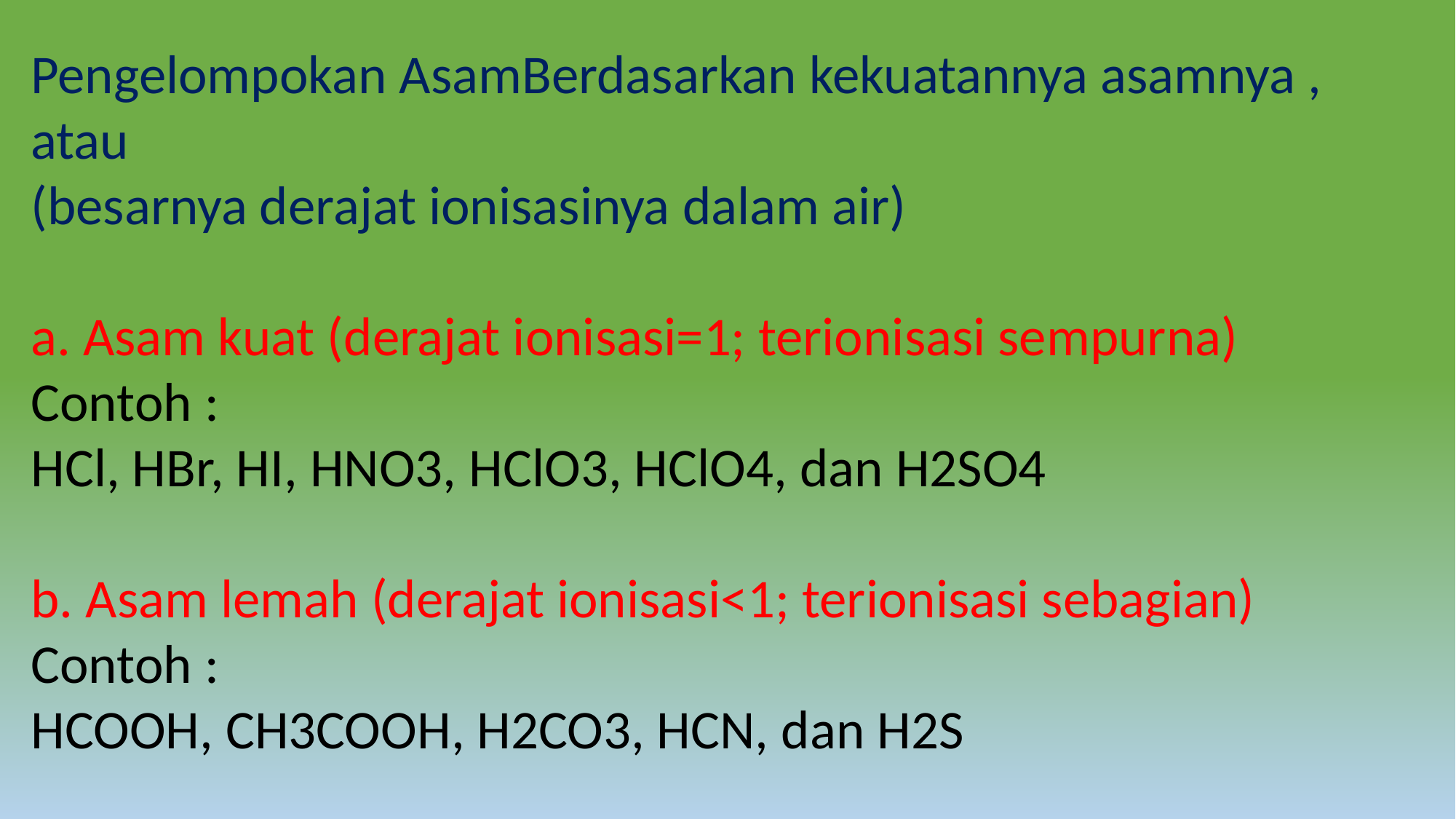

Pengelompokan AsamBerdasarkan kekuatannya asamnya , atau
(besarnya derajat ionisasinya dalam air)

a. Asam kuat (derajat ionisasi=1; terionisasi sempurna)
Contoh :
HCl, HBr, HI, HNO3, HClO3, HClO4, dan H2SO4

b. Asam lemah (derajat ionisasi<1; terionisasi sebagian)
Contoh :
HCOOH, CH3COOH, H2CO3, HCN, dan H2S